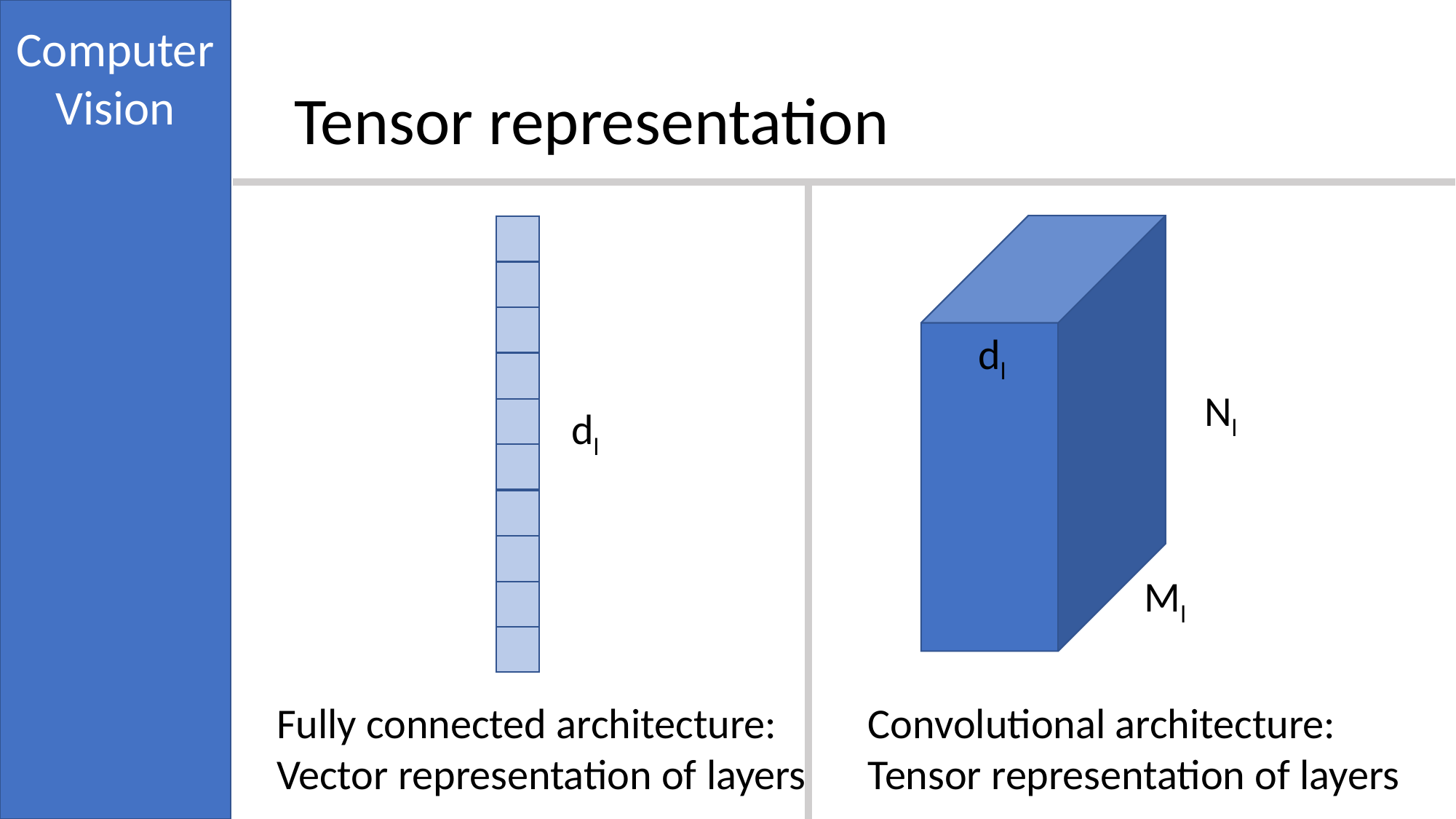

# Tensor representation

dl
Nl
dl
Ml
Convolutional architecture:
Tensor representation of layers
Fully connected architecture:
Vector representation of layers